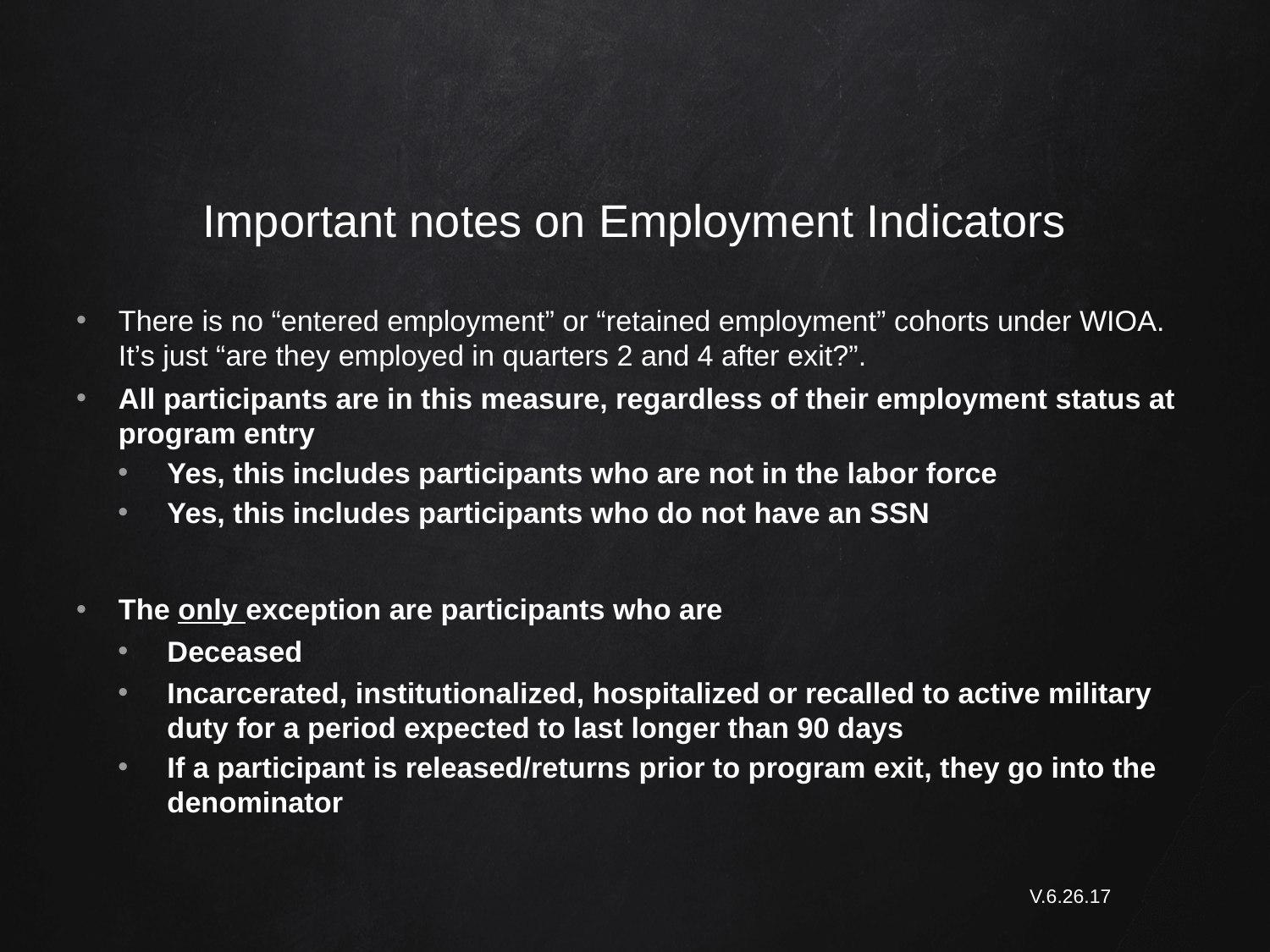

# Important notes on Employment Indicators
There is no “entered employment” or “retained employment” cohorts under WIOA.  It’s just “are they employed in quarters 2 and 4 after exit?”.
All participants are in this measure, regardless of their employment status at program entry
Yes, this includes participants who are not in the labor force
Yes, this includes participants who do not have an SSN

The only exception are participants who are
Deceased
Incarcerated, institutionalized, hospitalized or recalled to active military duty for a period expected to last longer than 90 days
If a participant is released/returns prior to program exit, they go into the denominator

V.6.26.17